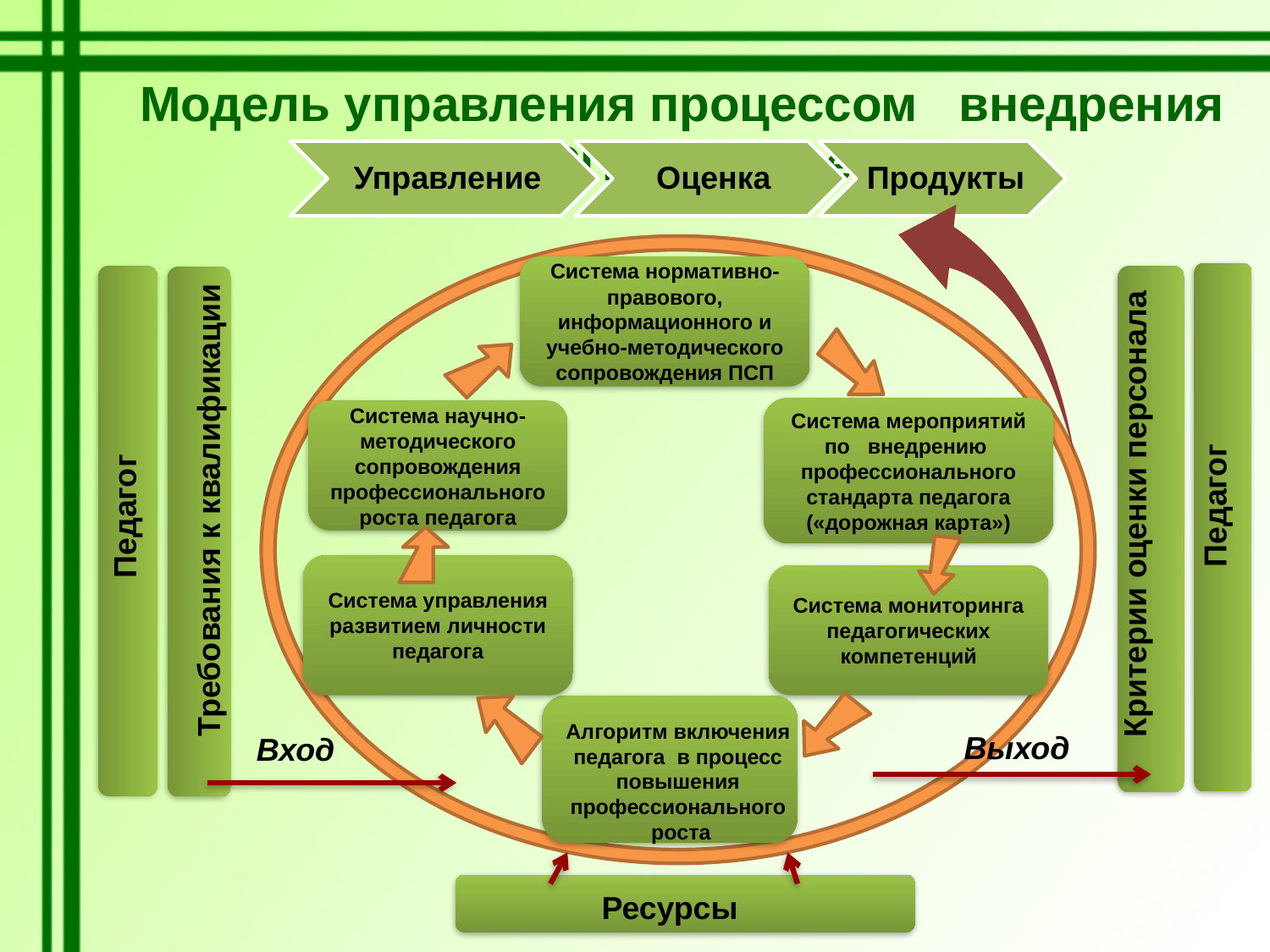

Модель управления процессом   внедрения  ПСП (видение)
Управление
Оценка
Продукты

Система нормативно- правового, информационного и учебно-методического сопровождения ПСП

Система мероприятий по   внедрению  профессионального стандарта педагога («дорожная карта»)
Система научно-методического сопровождения профессионального роста педагога
Педагог
Требования к квалификации
Критерии оценки персонала
Педагог

Система управления развитием личности педагога
Система мониторинга педагогических компетенций

Алгоритм включения педагога  в процесс повышения профессионального
 роста
Выход
Вход

Ресурсы